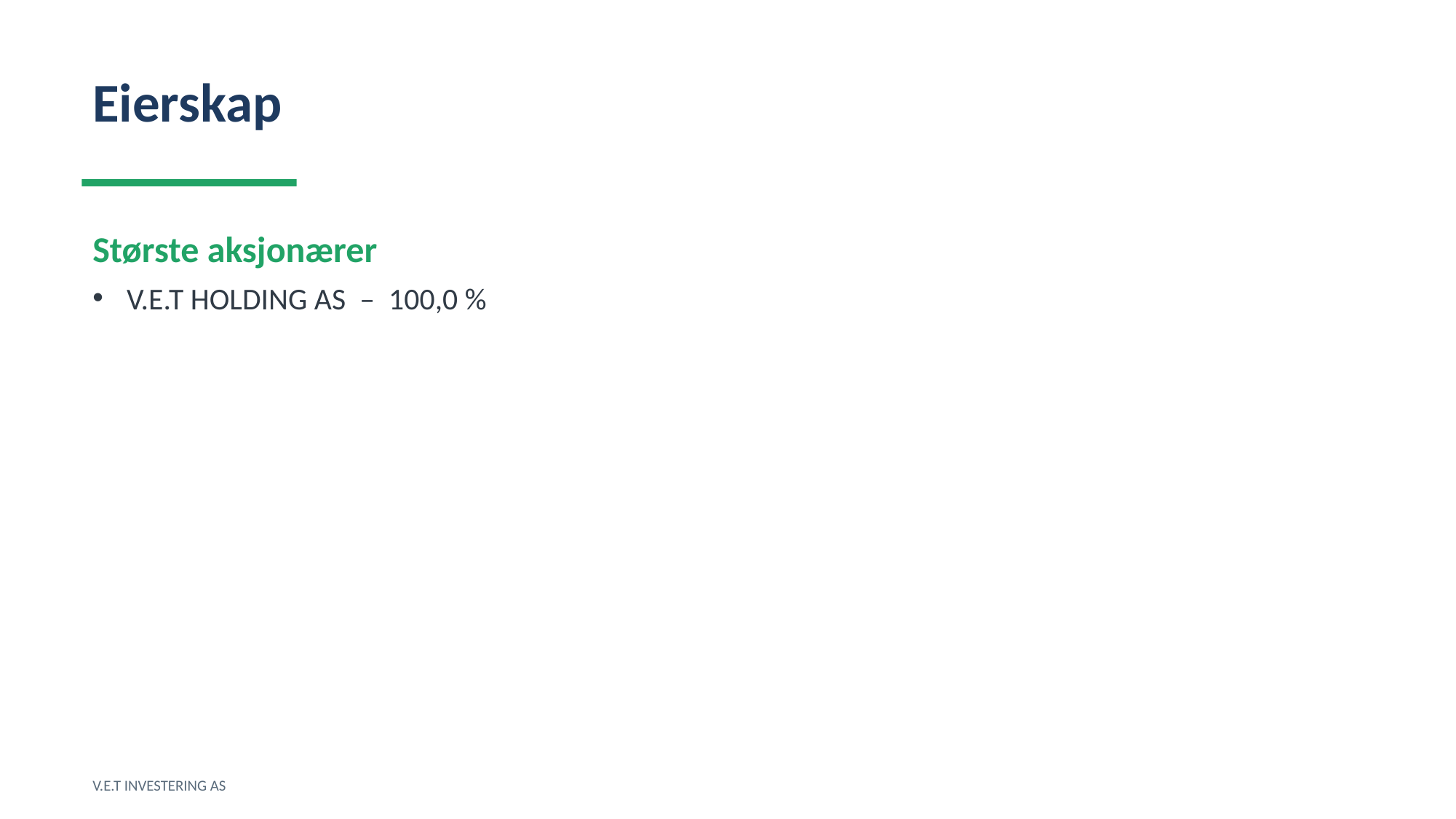

Eierskap

Største aksjonærer
V.E.T HOLDING AS  –  100,0 %
V.E.T INVESTERING AS